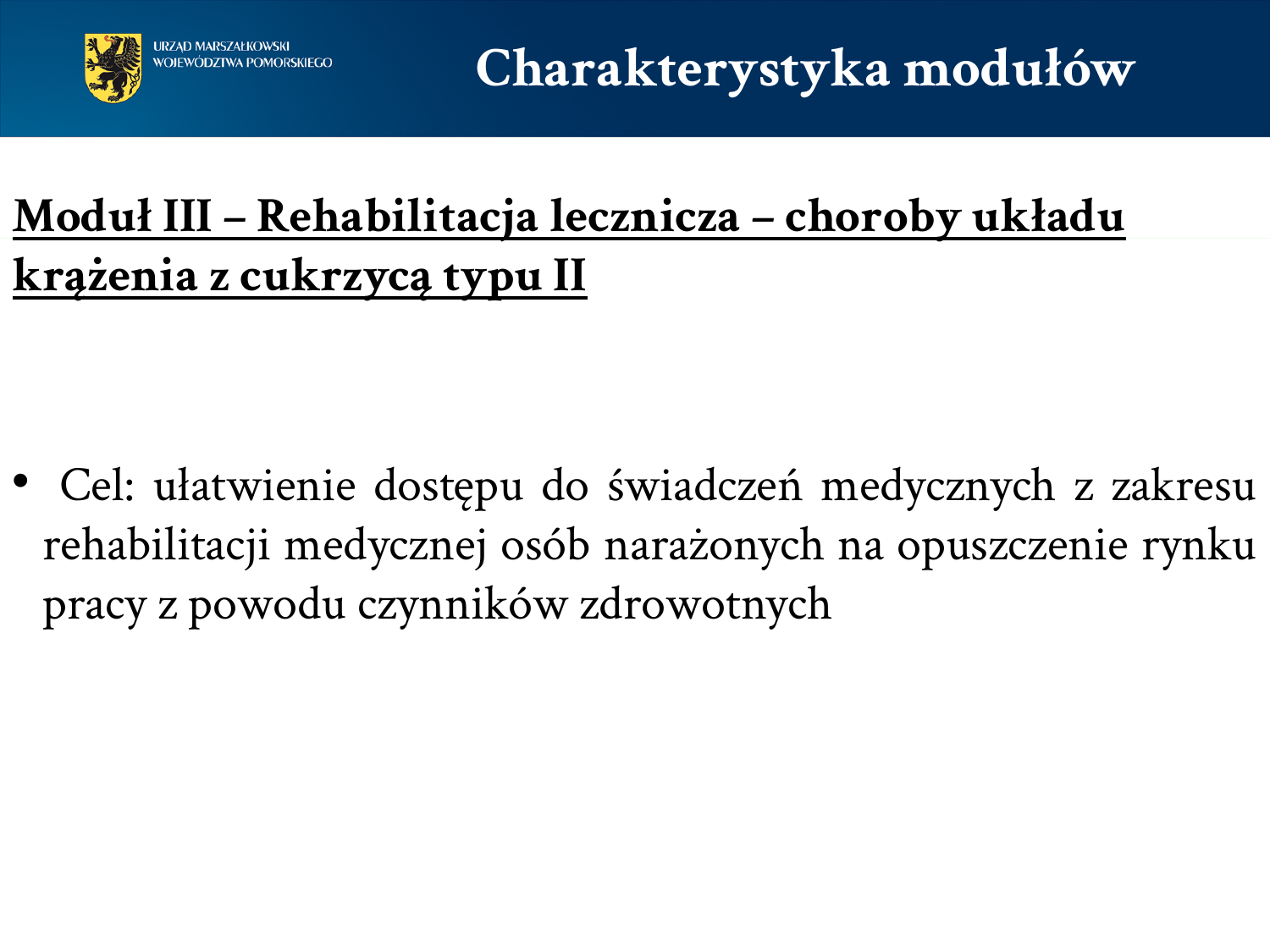

Charakterystyka modułów

Moduł III – Rehabilitacja lecznicza – choroby układu krążenia z cukrzycą typu II

 Cel: ułatwienie dostępu do świadczeń medycznych z zakresu rehabilitacji medycznej osób narażonych na opuszczenie rynku pracy z powodu czynników zdrowotnych